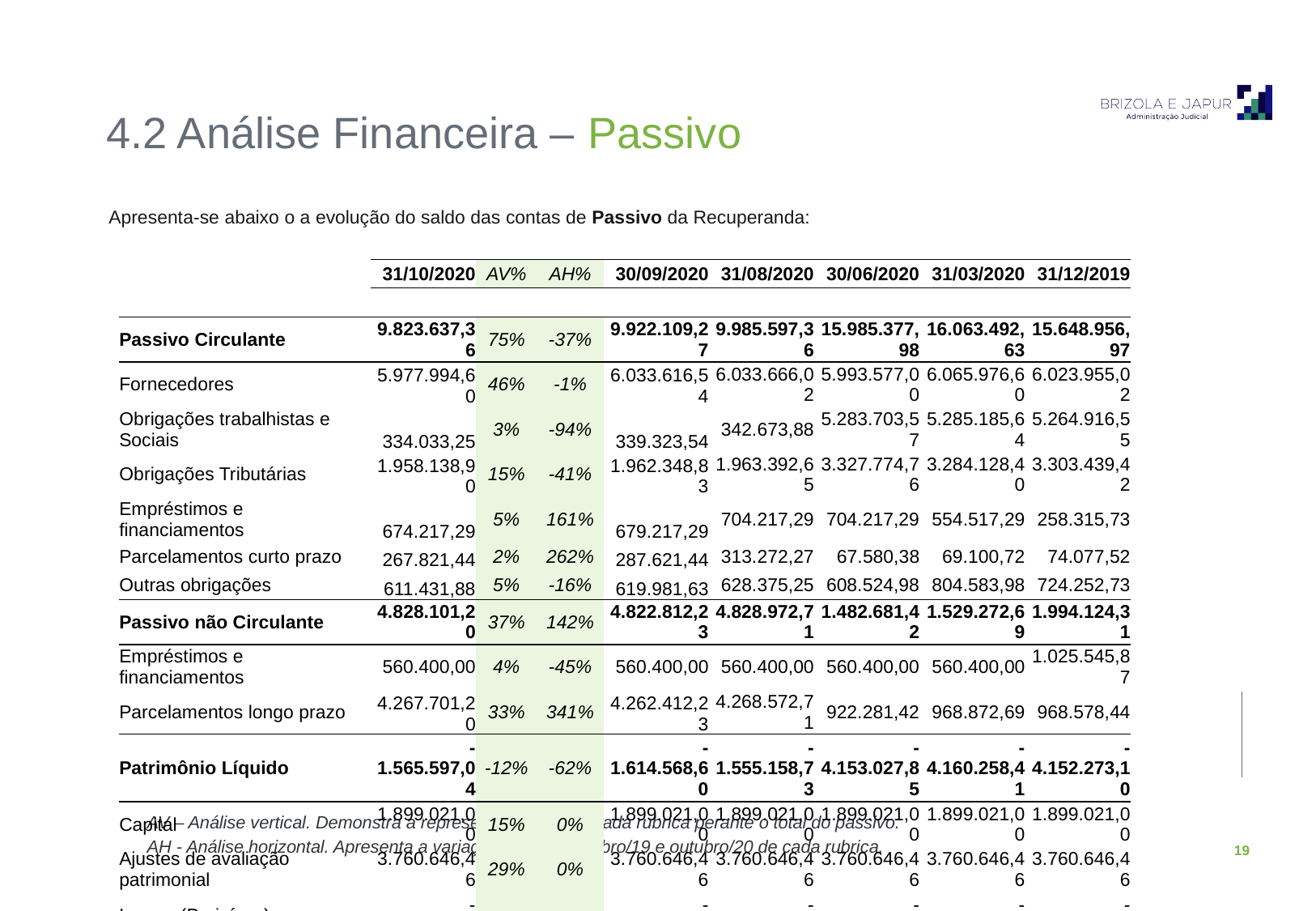

4.2 Análise Financeira – Passivo
Apresenta-se abaixo o a evolução do saldo das contas de Passivo da Recuperanda:
|  | 31/10/2020 | AV% | AH% | 30/09/2020 | 31/08/2020 | 30/06/2020 | 31/03/2020 | 31/12/2019 |
| --- | --- | --- | --- | --- | --- | --- | --- | --- |
|  |  |  |  |  |  |  |  |  |
| Passivo Circulante | 9.823.637,36 | 75% | -37% | 9.922.109,27 | 9.985.597,36 | 15.985.377,98 | 16.063.492,63 | 15.648.956,97 |
| Fornecedores | 5.977.994,60 | 46% | -1% | 6.033.616,54 | 6.033.666,02 | 5.993.577,00 | 6.065.976,60 | 6.023.955,02 |
| Obrigações trabalhistas e Sociais | 334.033,25 | 3% | -94% | 339.323,54 | 342.673,88 | 5.283.703,57 | 5.285.185,64 | 5.264.916,55 |
| Obrigações Tributárias | 1.958.138,90 | 15% | -41% | 1.962.348,83 | 1.963.392,65 | 3.327.774,76 | 3.284.128,40 | 3.303.439,42 |
| Empréstimos e financiamentos | 674.217,29 | 5% | 161% | 679.217,29 | 704.217,29 | 704.217,29 | 554.517,29 | 258.315,73 |
| Parcelamentos curto prazo | 267.821,44 | 2% | 262% | 287.621,44 | 313.272,27 | 67.580,38 | 69.100,72 | 74.077,52 |
| Outras obrigações | 611.431,88 | 5% | -16% | 619.981,63 | 628.375,25 | 608.524,98 | 804.583,98 | 724.252,73 |
| Passivo não Circulante | 4.828.101,20 | 37% | 142% | 4.822.812,23 | 4.828.972,71 | 1.482.681,42 | 1.529.272,69 | 1.994.124,31 |
| Empréstimos e financiamentos | 560.400,00 | 4% | -45% | 560.400,00 | 560.400,00 | 560.400,00 | 560.400,00 | 1.025.545,87 |
| Parcelamentos longo prazo | 4.267.701,20 | 33% | 341% | 4.262.412,23 | 4.268.572,71 | 922.281,42 | 968.872,69 | 968.578,44 |
| Patrimônio Líquido | -1.565.597,04 | -12% | -62% | -1.614.568,60 | -1.555.158,73 | -4.153.027,85 | -4.160.258,41 | -4.152.273,10 |
| Capital | 1.899.021,00 | 15% | 0% | 1.899.021,00 | 1.899.021,00 | 1.899.021,00 | 1.899.021,00 | 1.899.021,00 |
| Ajustes de avaliação patrimonial | 3.760.646,46 | 29% | 0% | 3.760.646,46 | 3.760.646,46 | 3.760.646,46 | 3.760.646,46 | 3.760.646,46 |
| Lucros (Prejuízos) acumulados | -7.225.264,50 | -55% | 0% | -7.274.236,06 | -7.214.826,19 | -9.812.695,31 | -9.819.925,87 | -4.946.844,01 |
| Resultado do período | 0,00 | 0% | 0% | 0,00 | 0,00 | 0,00 | 0,00 | -4.865.096,55 |
| Total do Passivo | 13.086.141,52 | 100% | -2% | 13.130.352,90 | 13.259.411,34 | 13.315.031,55 | 13.432.506,91 | 13.490.808,18 |
AV – Análise vertical. Demonstra a representatividade de cada rubrica perante o total do passivo.
AH - Análise horizontal. Apresenta a variação entre dezembro/19 e outubro/20 de cada rubrica.